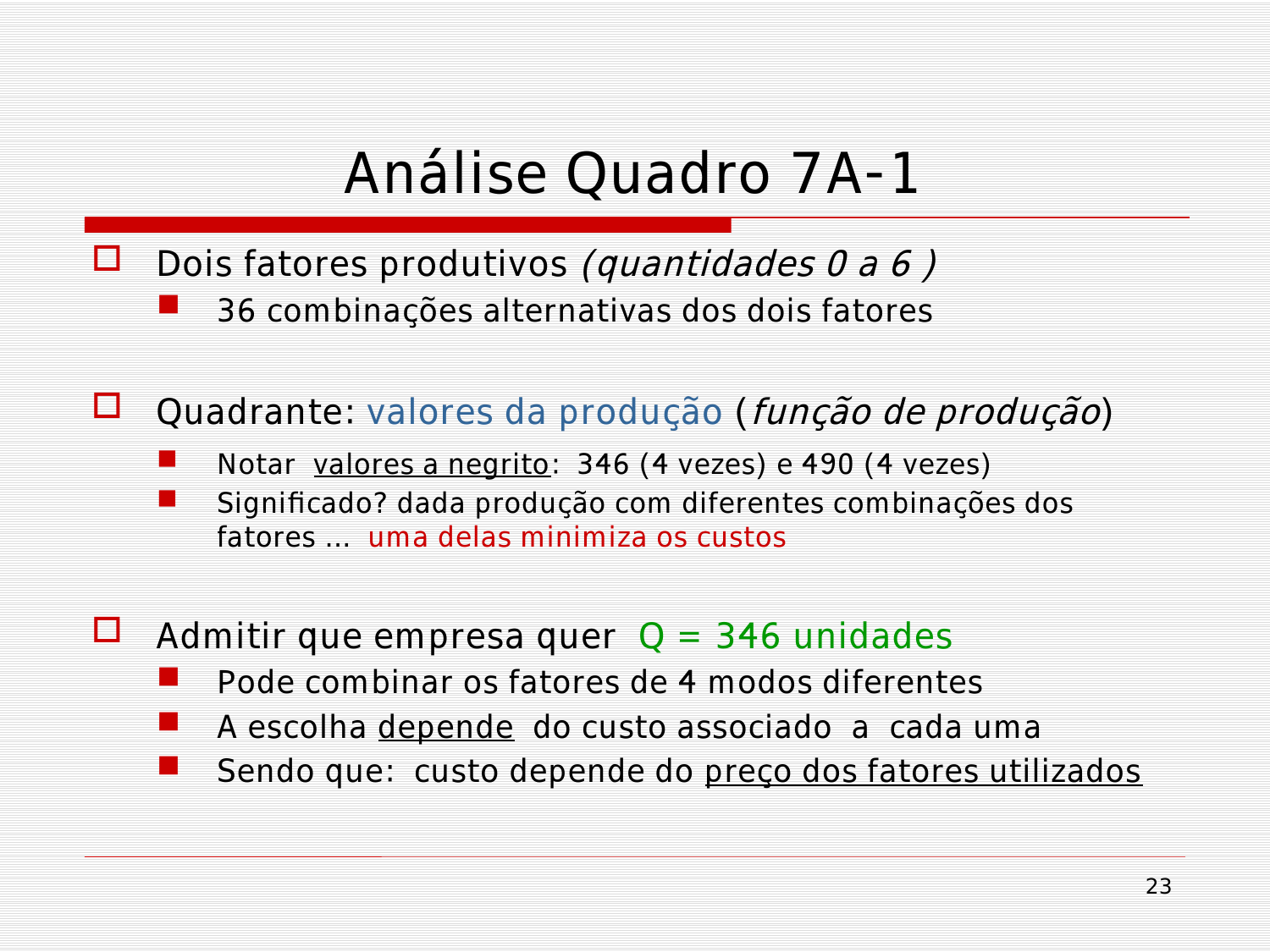

# Análise Quadro 7A-1
Dois fatores produtivos (quantidades 0 a 6 )
36 combinações alternativas dos dois fatores

Quadrante: valores da produção (função de produção)
Notar  valores a negrito:  346 (4 vezes) e 490 (4 vezes)
Significado? dada produção com diferentes combinações dos fatores ...  uma delas minimiza os custos

Admitir que empresa quer  Q = 346 unidades
Pode combinar os fatores de 4 modos diferentes
A escolha depende  do custo associado  a  cada uma
Sendo que:  custo depende do preço dos fatores utilizados

23